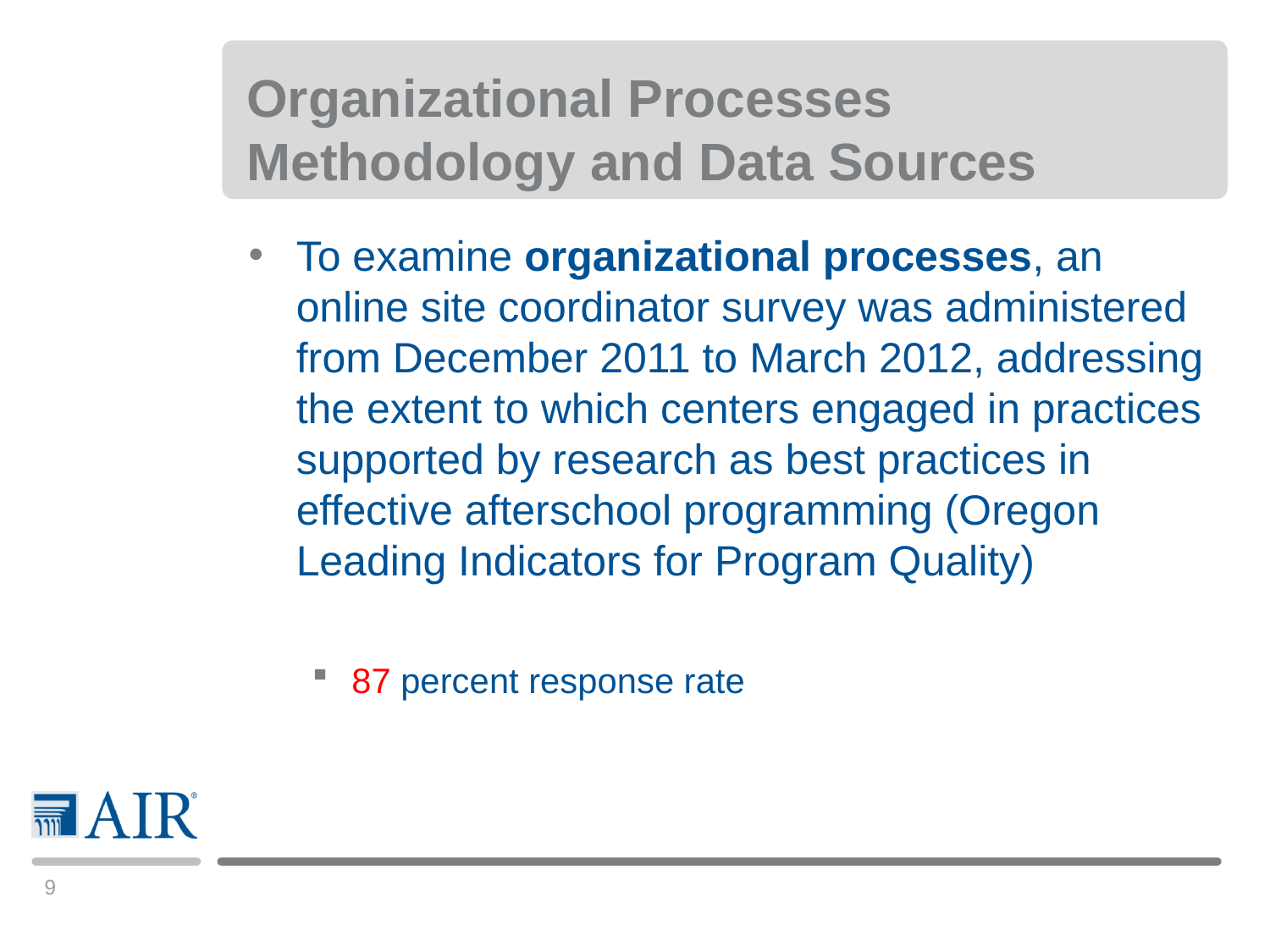

# Organizational Processes Methodology and Data Sources
To examine organizational processes, an online site coordinator survey was administered from December 2011 to March 2012, addressing the extent to which centers engaged in practices supported by research as best practices in effective afterschool programming (Oregon Leading Indicators for Program Quality)

87 percent response rate